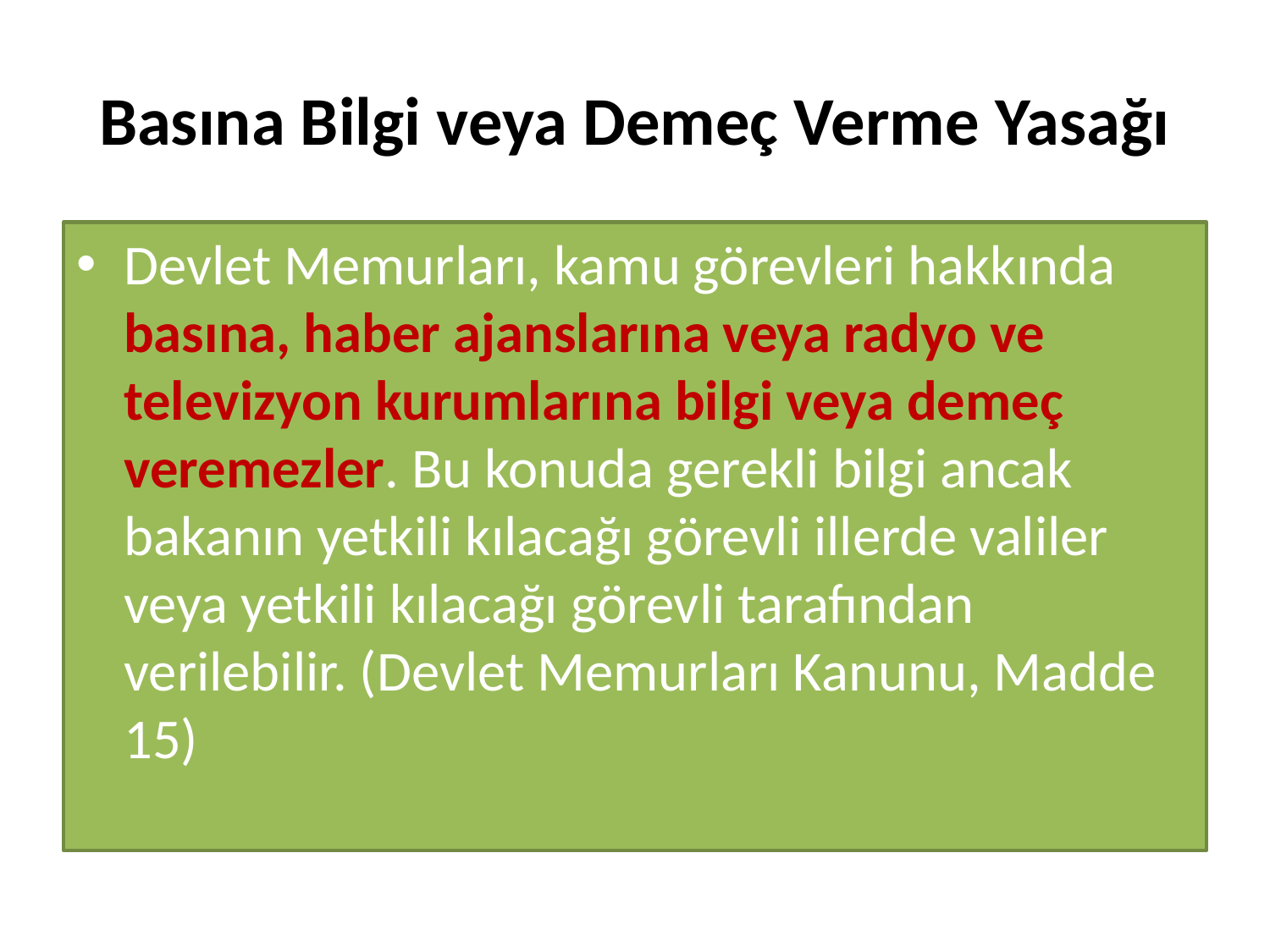

# Basına Bilgi veya Demeç Verme Yasağı
Devlet Memurları, kamu görevleri hakkında basına, haber ajanslarına veya radyo ve televizyon kurumlarına bilgi veya demeç veremezler. Bu konuda gerekli bilgi ancak bakanın yetkili kılacağı görevli illerde valiler veya yetkili kılacağı görevli tarafından verilebilir. (Devlet Memurları Kanunu, Madde 15)